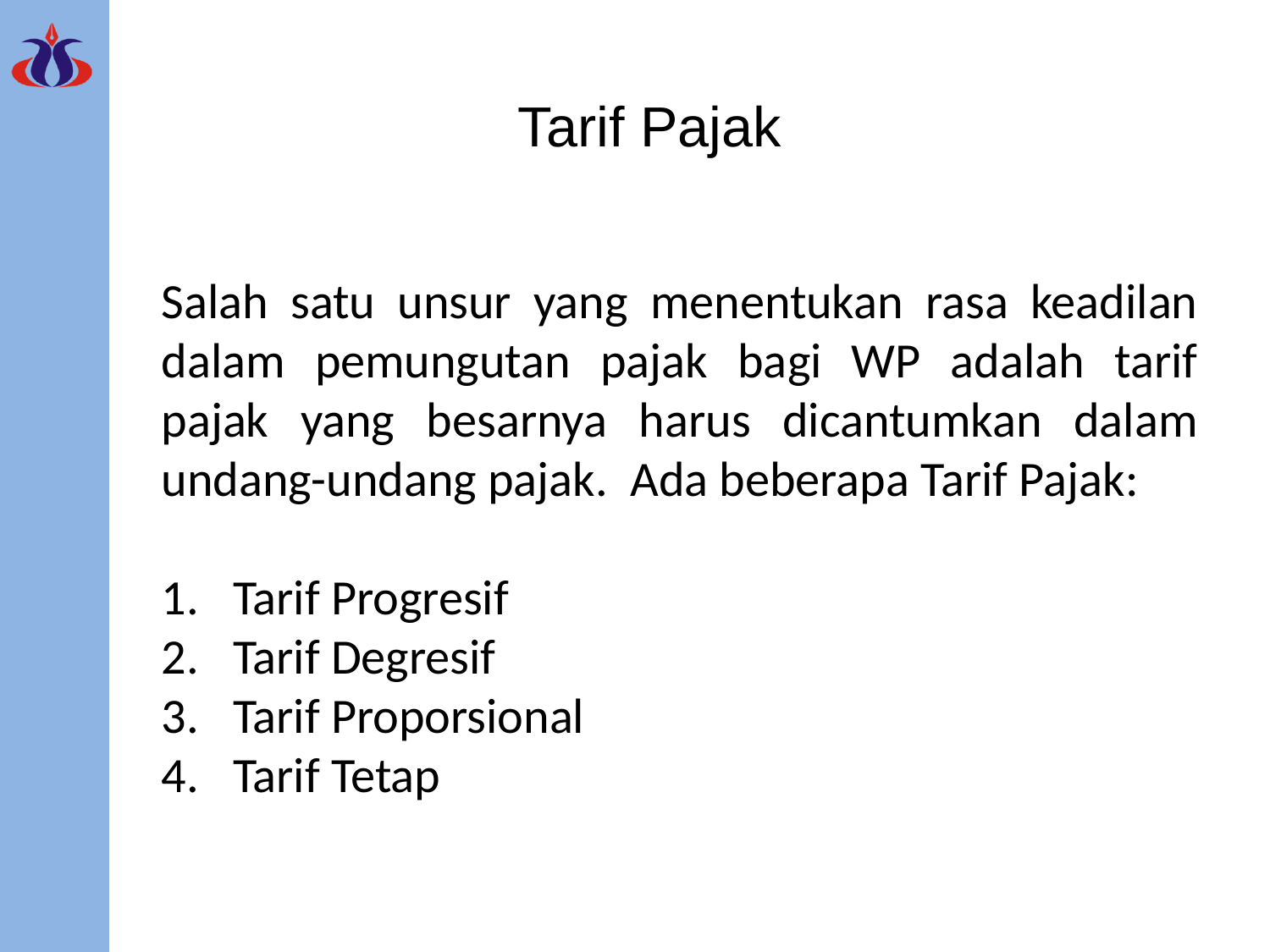

Tarif Pajak
Salah satu unsur yang menentukan rasa keadilan dalam pemungutan pajak bagi WP adalah tarif pajak yang besarnya harus dicantumkan dalam undang-undang pajak.  Ada beberapa Tarif Pajak:

Tarif Progresif
Tarif Degresif
Tarif Proporsional
Tarif Tetap